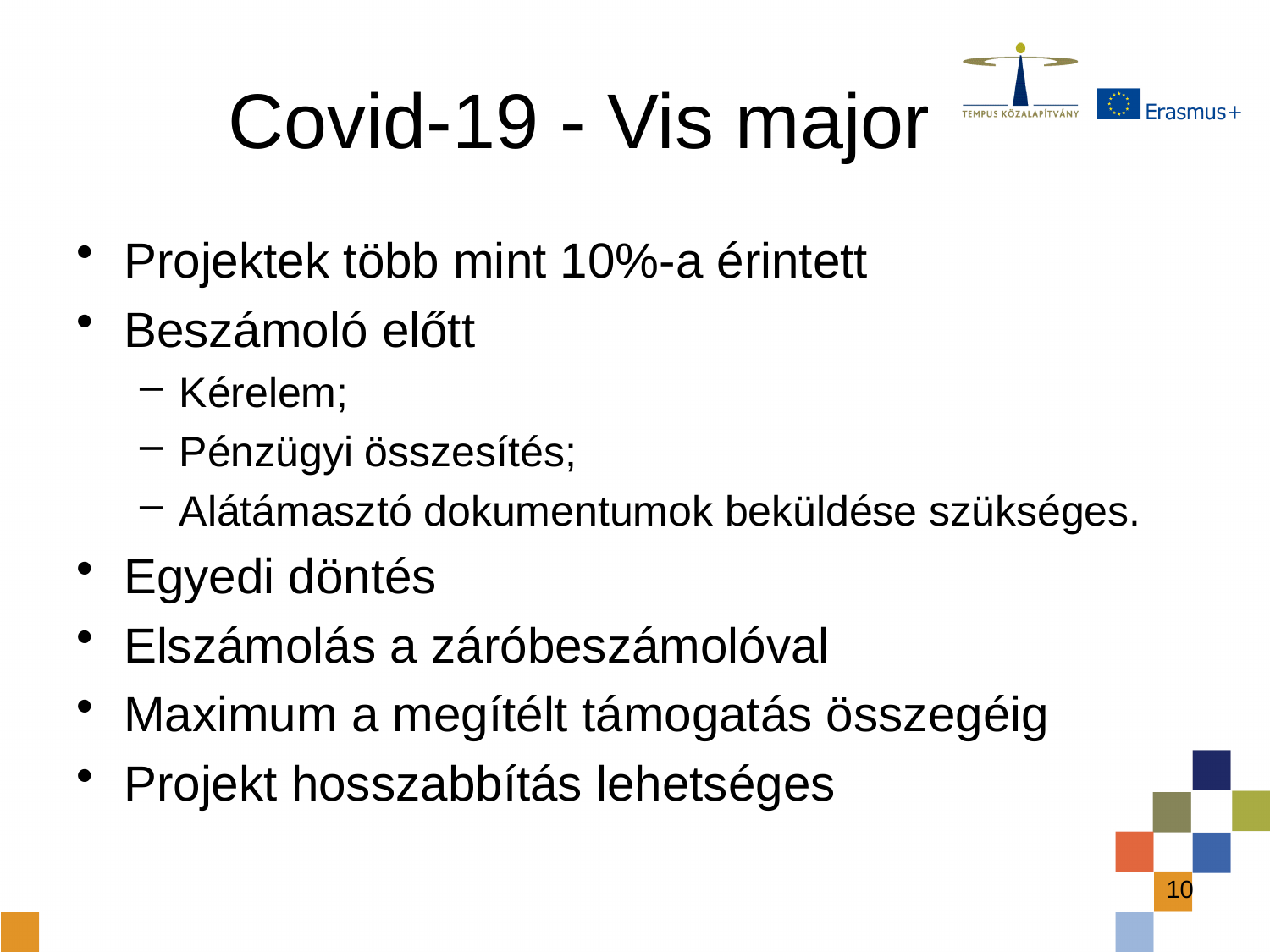

# Covid-19 - Vis major
Projektek több mint 10%-a érintett
Beszámoló előtt
Kérelem;
Pénzügyi összesítés;
Alátámasztó dokumentumok beküldése szükséges.
Egyedi döntés
Elszámolás a záróbeszámolóval
Maximum a megítélt támogatás összegéig
Projekt hosszabbítás lehetséges
10